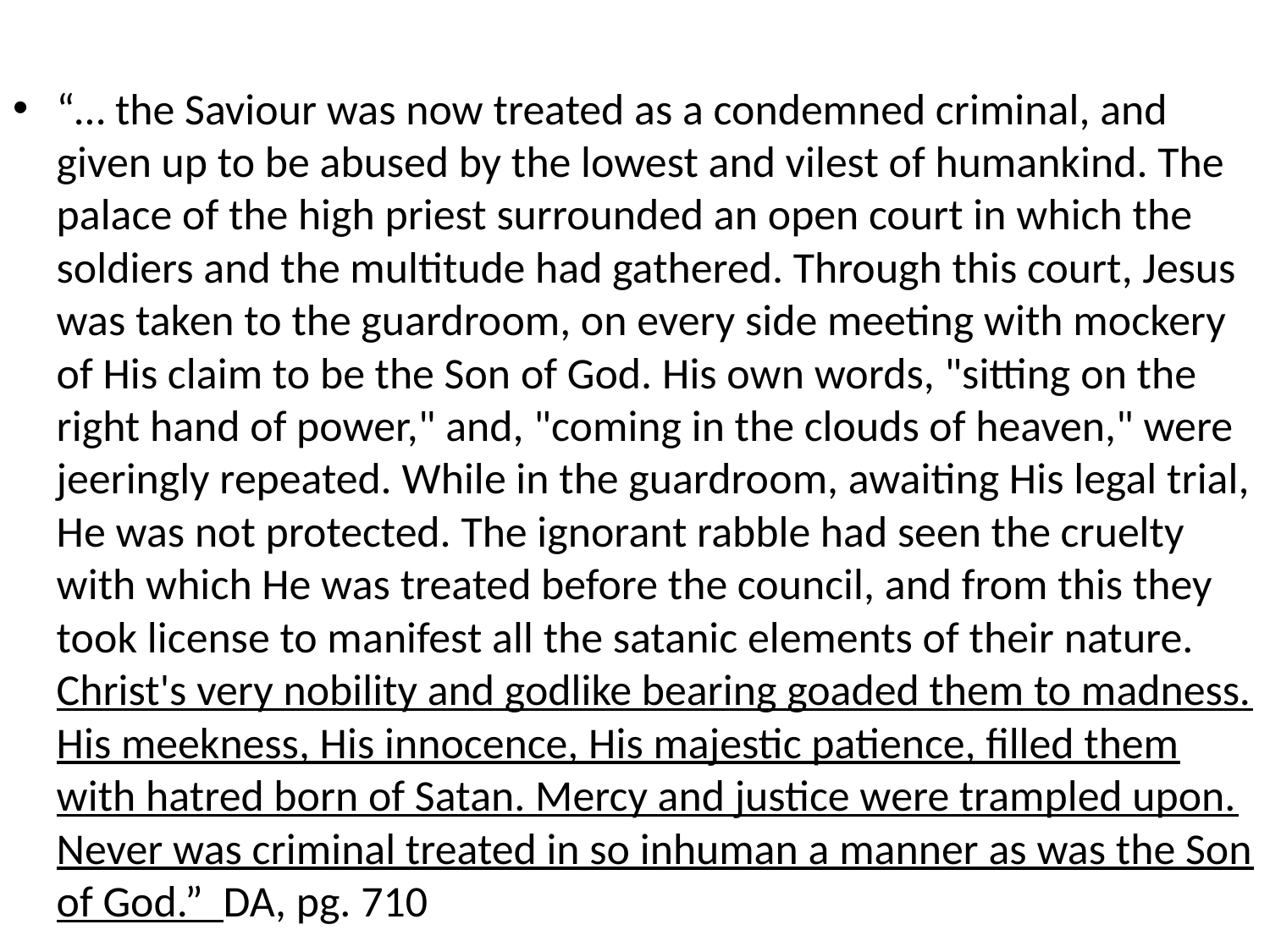

#
“… the Saviour was now treated as a condemned criminal, and given up to be abused by the lowest and vilest of humankind. The palace of the high priest surrounded an open court in which the soldiers and the multitude had gathered. Through this court, Jesus was taken to the guardroom, on every side meeting with mockery of His claim to be the Son of God. His own words, "sitting on the right hand of power," and, "coming in the clouds of heaven," were jeeringly repeated. While in the guardroom, awaiting His legal trial, He was not protected. The ignorant rabble had seen the cruelty with which He was treated before the council, and from this they took license to manifest all the satanic elements of their nature. Christ's very nobility and godlike bearing goaded them to madness. His meekness, His innocence, His majestic patience, filled them with hatred born of Satan. Mercy and justice were trampled upon. Never was criminal treated in so inhuman a manner as was the Son of God.”  DA, pg. 710